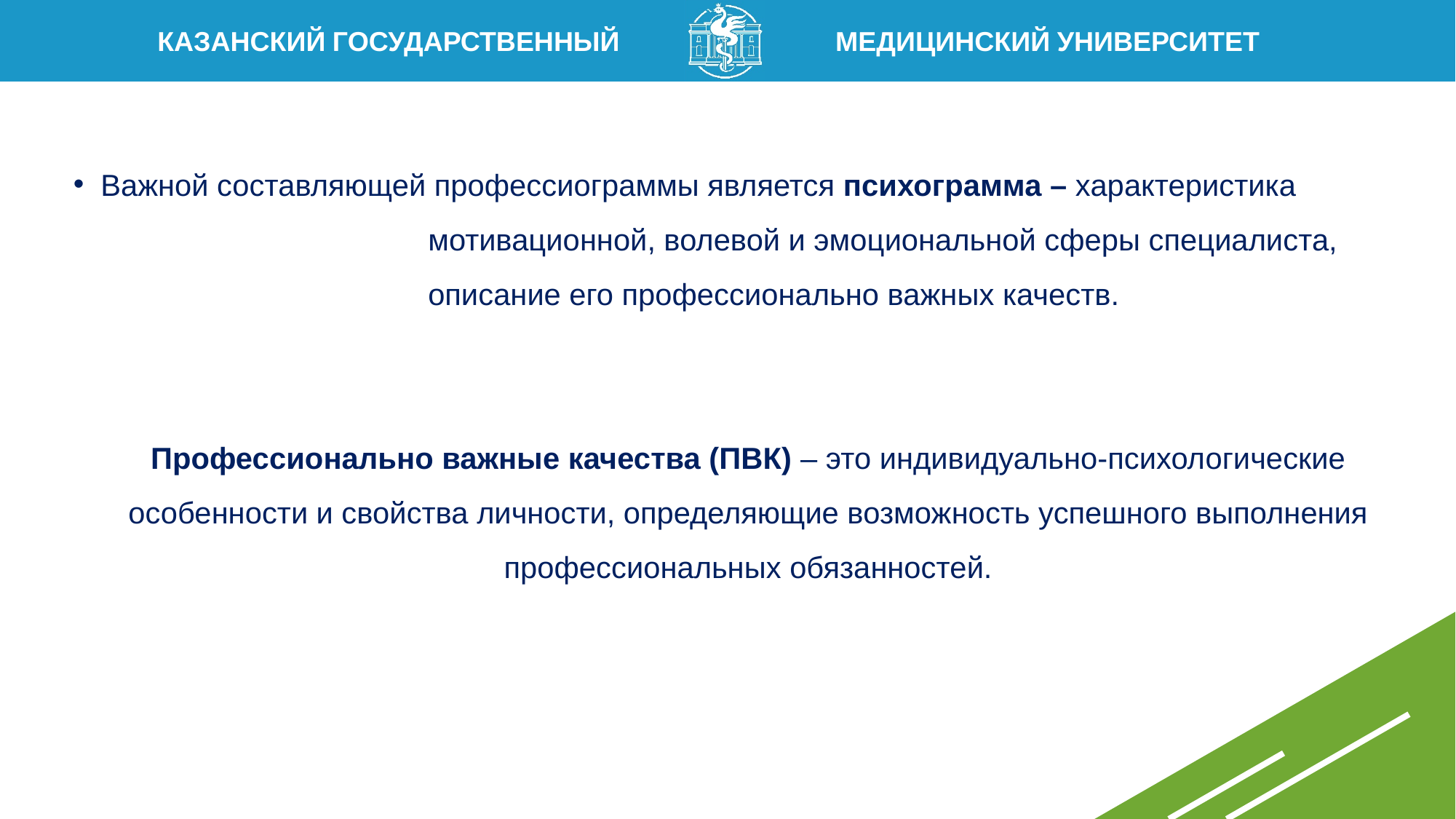

Важной составляющей профессиограммы является психограмма – характеристика 				мотивационной, волевой и эмоциональной сферы специалиста, 				описание его профессионально важных качеств.

Профессионально важные качества (ПВК) – это индивидуально-психологические особенности и свойства личности, определяющие возможность успешного выполнения профессиональных обязанностей.